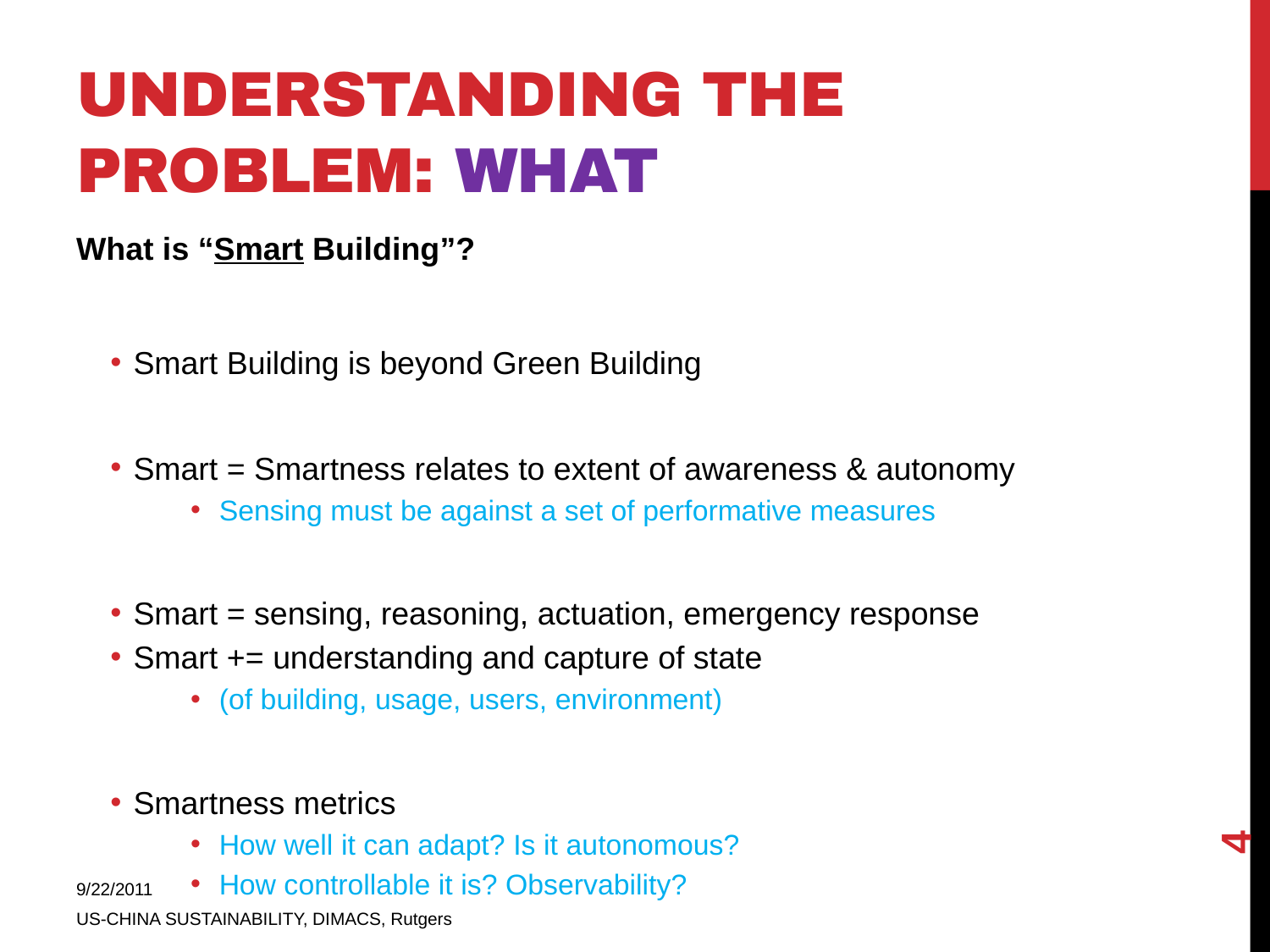

# Understanding The Problem: What
What is “Smart Building”?

Smart Building is beyond Green Building

Smart = Smartness relates to extent of awareness & autonomy
Sensing must be against a set of performative measures

Smart = sensing, reasoning, actuation, emergency response
Smart += understanding and capture of state
(of building, usage, users, environment)

Smartness metrics
How well it can adapt? Is it autonomous?
How controllable it is? Observability?
4
9/22/2011
US-CHINA SUSTAINABILITY, DIMACS, Rutgers